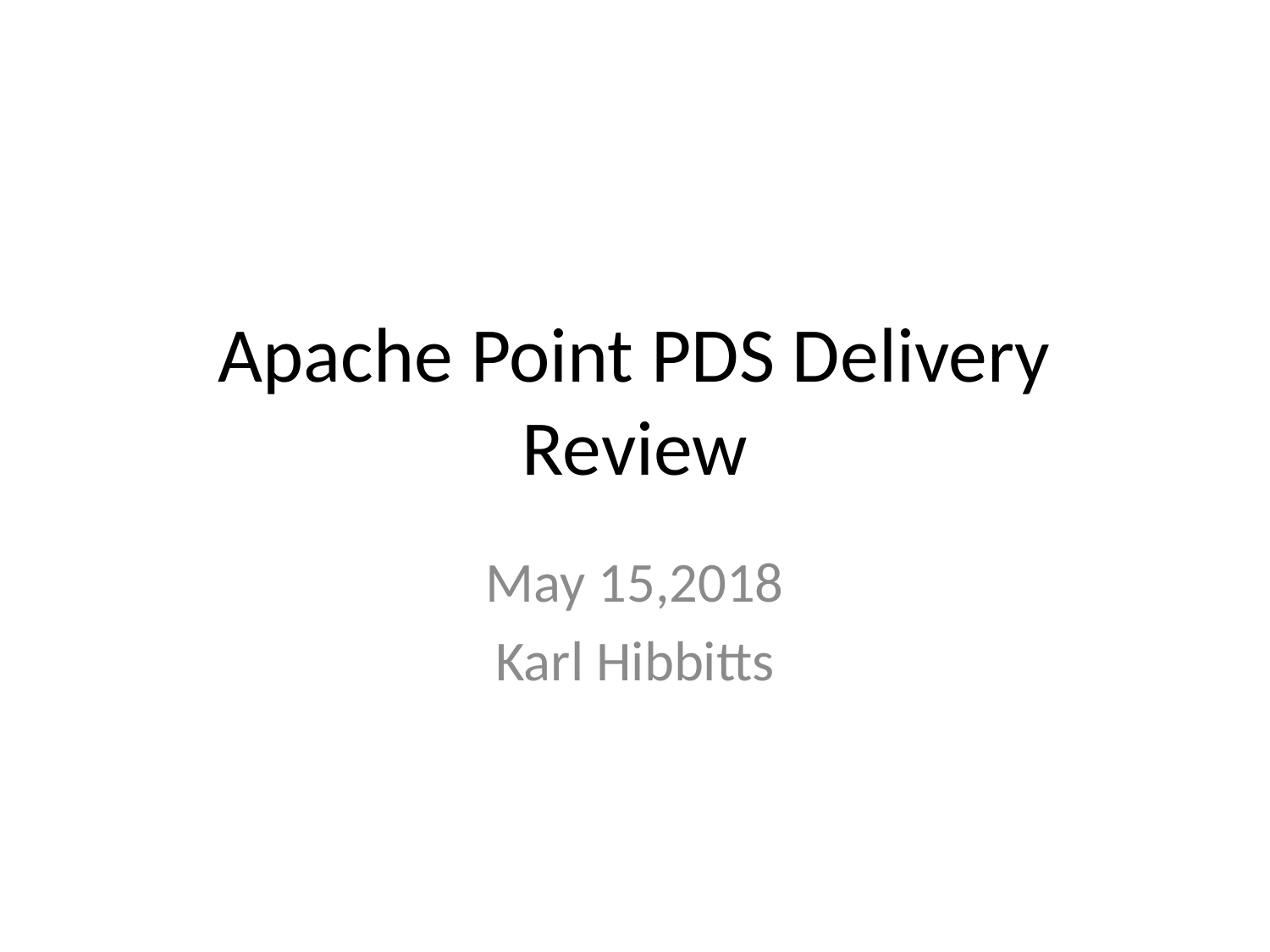

# Apache Point PDS Delivery Review
May 15,2018
Karl Hibbitts